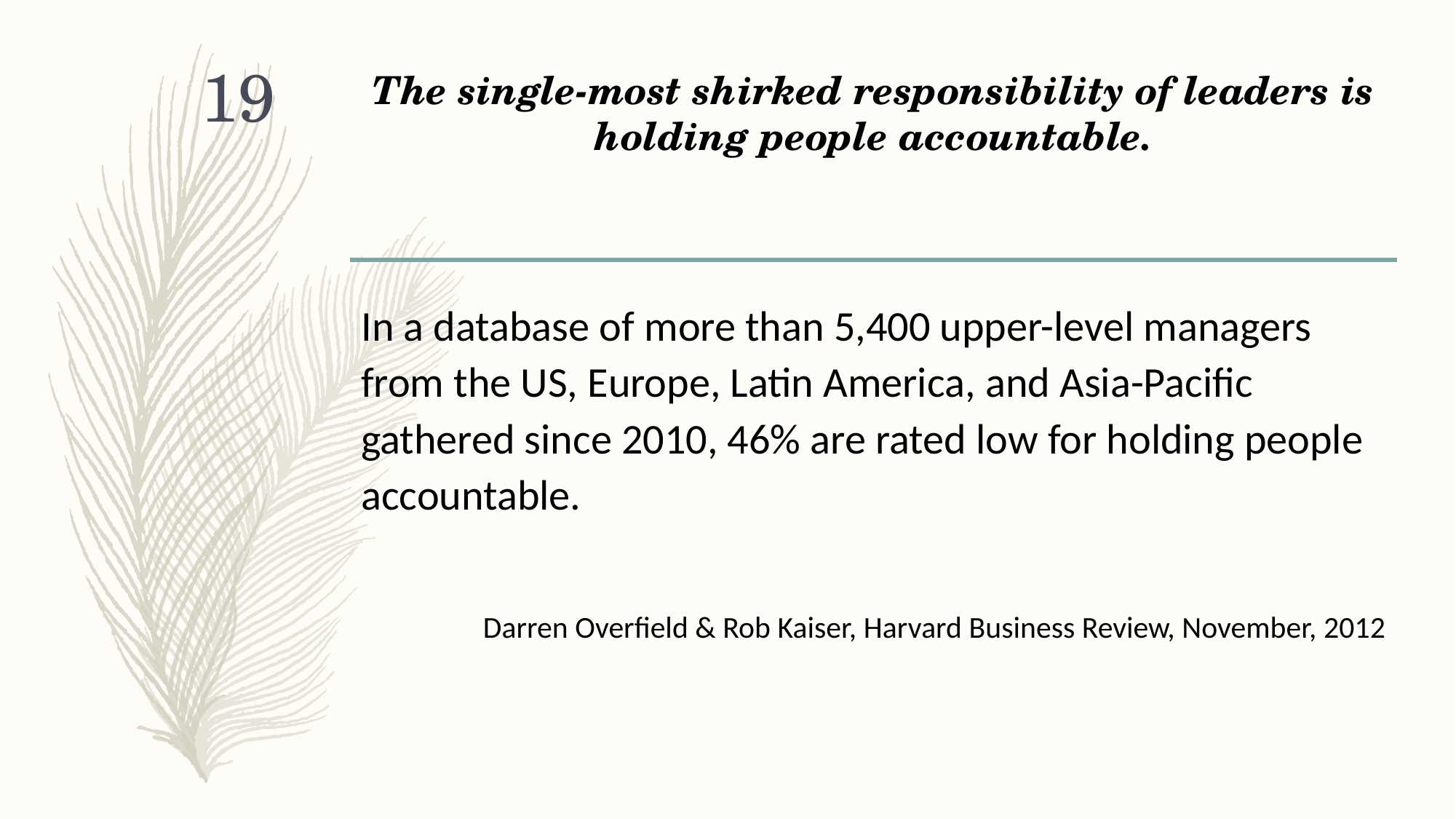

# The single-most shirked responsibility of leaders is holding people accountable.
19
In a database of more than 5,400 upper-level managers from the US, Europe, Latin America, and Asia-Pacific gathered since 2010, 46% are rated low for holding people accountable.

Darren Overfield & Rob Kaiser, Harvard Business Review, November, 2012